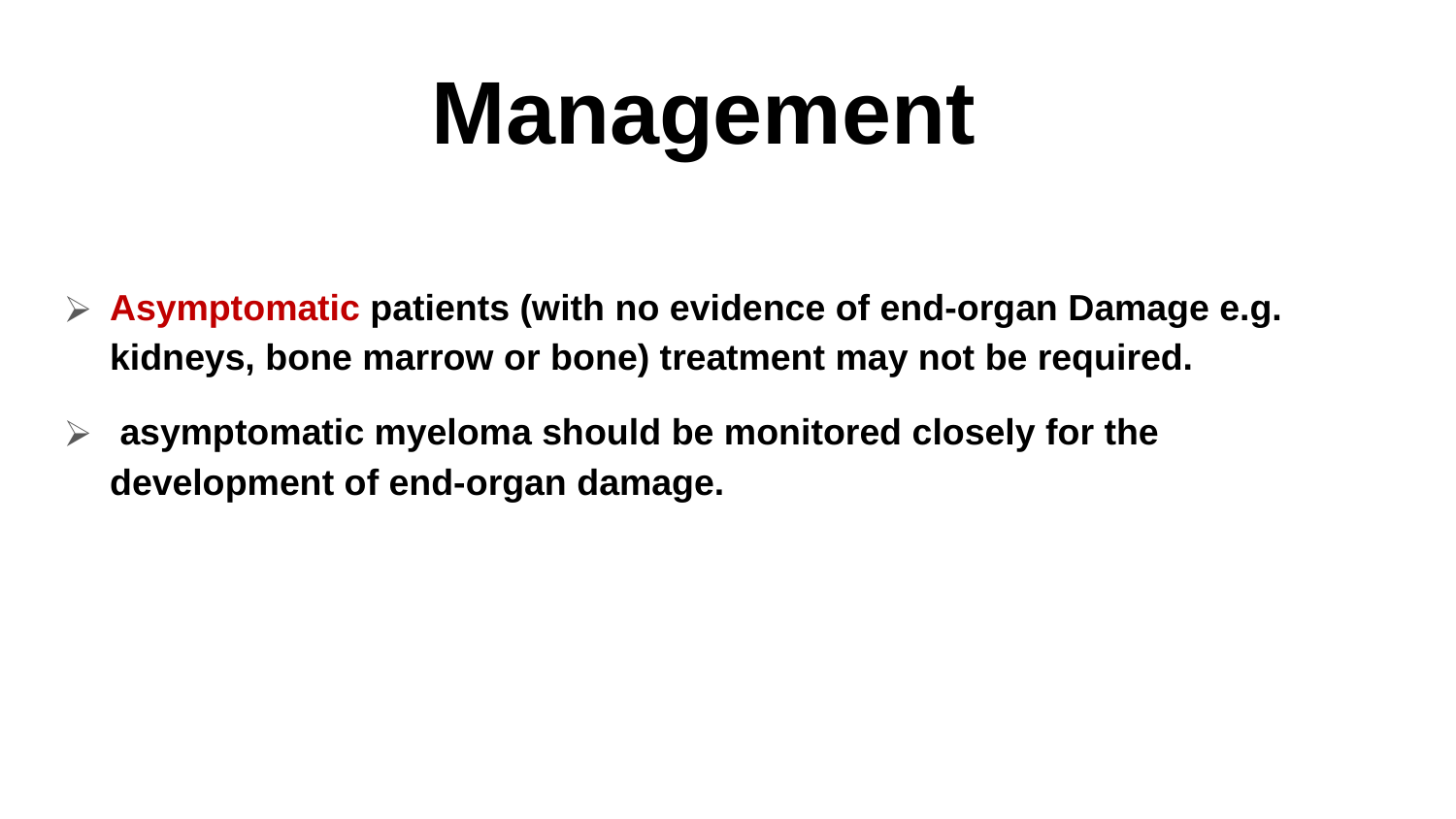

# Management

Asymptomatic patients (with no evidence of end-organ Damage e.g. kidneys, bone marrow or bone) treatment may not be required.
 asymptomatic myeloma should be monitored closely for the development of end-organ damage.